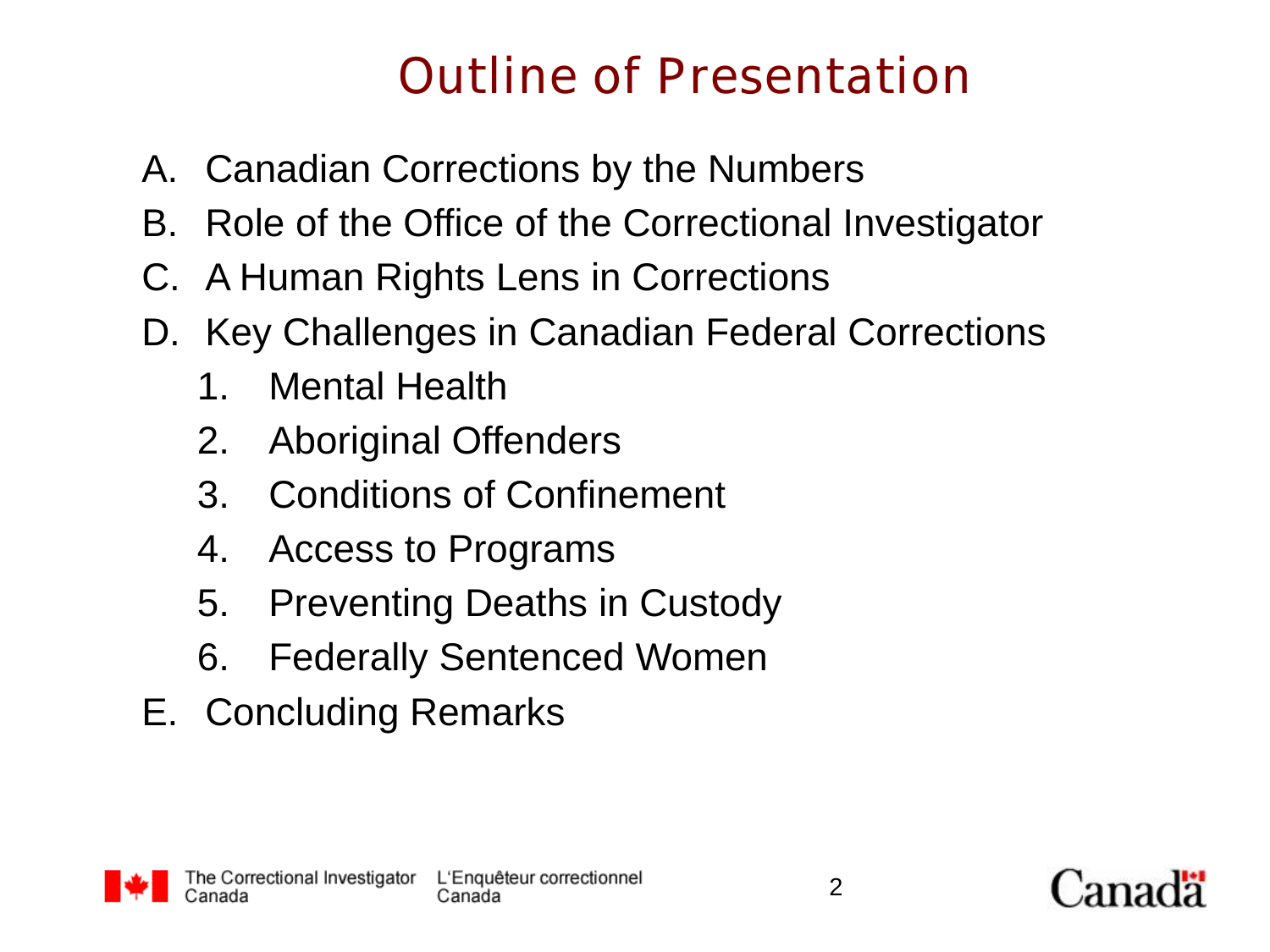

# Outline of Presentation
Canadian Corrections by the Numbers
Role of the Office of the Correctional Investigator
A Human Rights Lens in Corrections
Key Challenges in Canadian Federal Corrections
Mental Health
Aboriginal Offenders
Conditions of Confinement
Access to Programs
Preventing Deaths in Custody
Federally Sentenced Women
Concluding Remarks
2